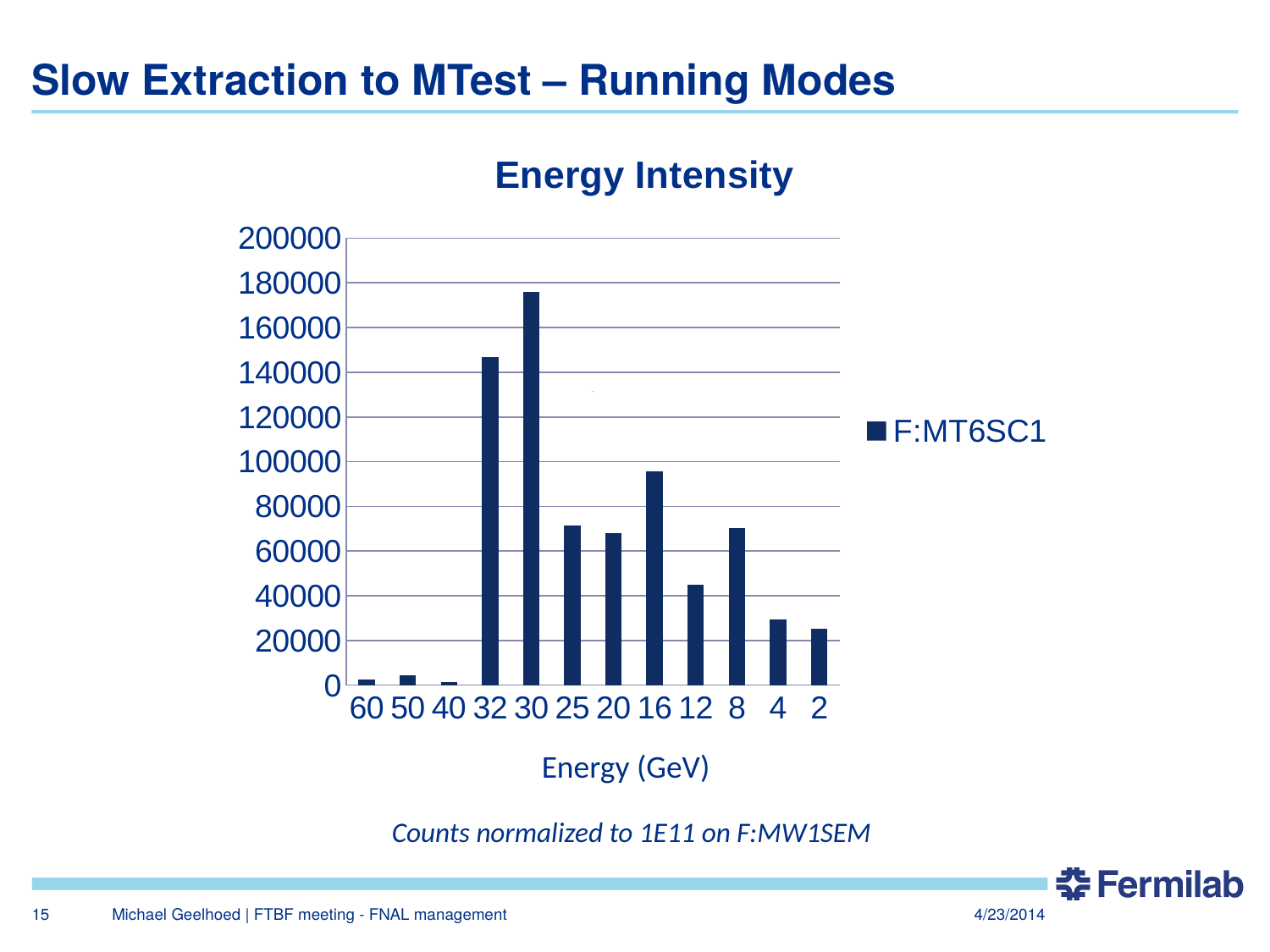

# Slow Extraction to MTest – Running Modes

### Chart: Energy Intensity

| Category | F:MT6SC1 |
|---|---|
| 60 | 2423.19 |
| 50 | 4263.4 |
| 40 | 1540.27 |
| 32 | 146858.0 |
| 30 | 176096.0 |
| 25 | 71247.0 |
| 20 | 68199.0 |
| 16 | 95581.0 |
| 12 | 44899.0 |
| 8 | 70358.0 |
| 4 | 29448.1 |
| 2 | 25210.6 |
Energy (GeV)
Counts normalized to 1E11 on F:MW1SEM
15
Michael Geelhoed | FTBF meeting - FNAL management
4/23/2014